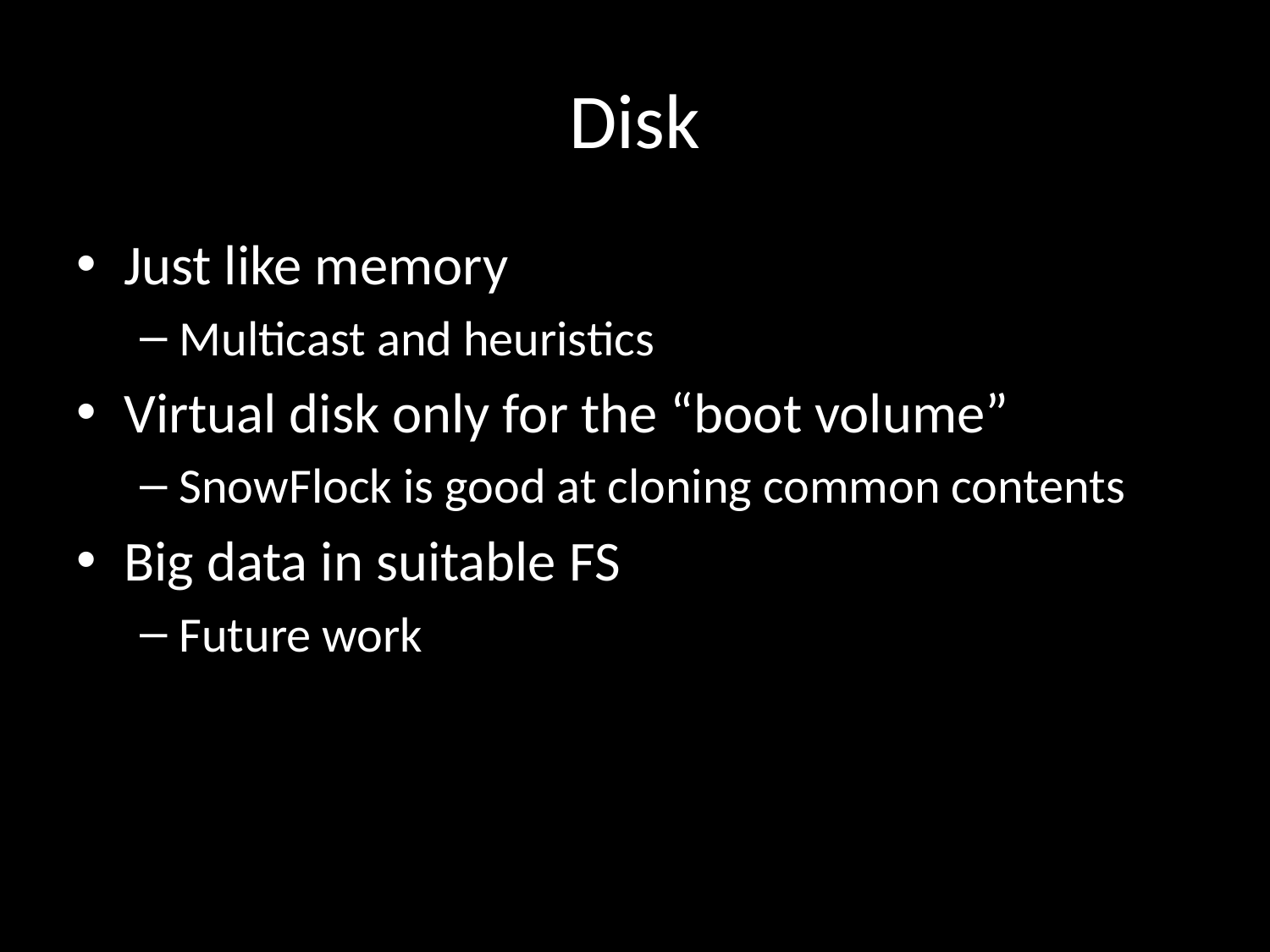

# Disk
Just like memory
Multicast and heuristics
Virtual disk only for the “boot volume”
SnowFlock is good at cloning common contents
Big data in suitable FS
Future work